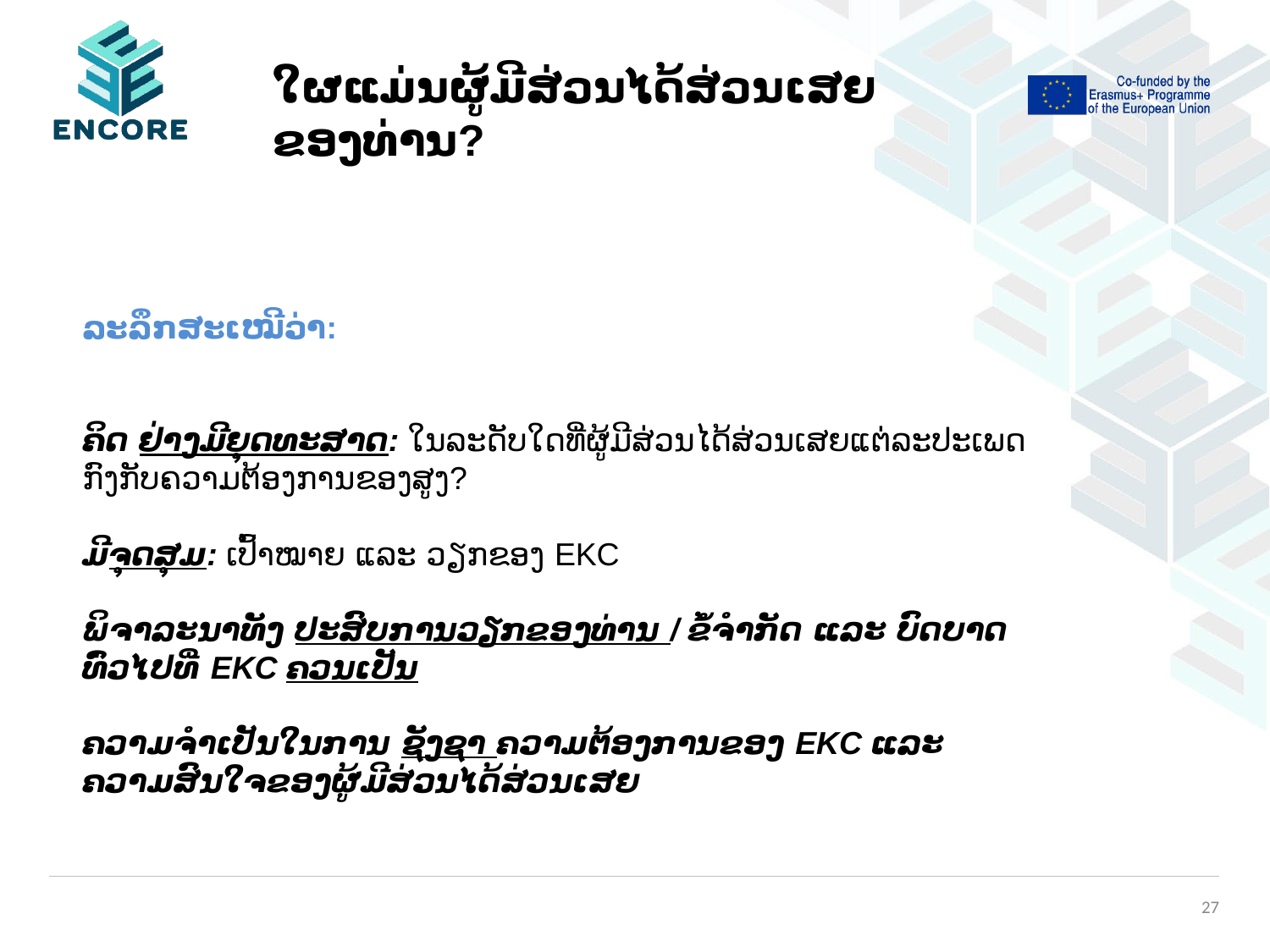

# ໃຜແມ່ນຜູ້ມີສ່ວນໄດ້ສ່ວນເສຍຂອງທ່ານ?
ລະລຶກສະເໝີວ່າ:

ຄິດ ຢ່າງມີຍຸດທະສາດ: ໃນລະດັບໃດທີ່ຜູ້ມີສ່ວນໄດ້ສ່ວນເສຍແຕ່ລະປະເພດກົງກັບຄວາມຕ້ອງການຂອງສູງ?

ມີຈຸດສຸມ: ເປົ້າໝາຍ ແລະ ວຽກຂອງ EKC

ພິຈາລະນາທັງ ປະສົບການວຽກຂອງທ່ານ / ຂໍ້ຈຳກັດ ແລະ ບົດບາດທົ່ວໄປທີ່ EKC ຄວນເປັນ

ຄວາມຈຳເປັນໃນການ ຊັງຊາ ຄວາມຕ້ອງການຂອງ EKC ແລະ ຄວາມສົນໃຈຂອງຜູ້ມີສ່ວນໄດ້ສ່ວນເສຍ
27